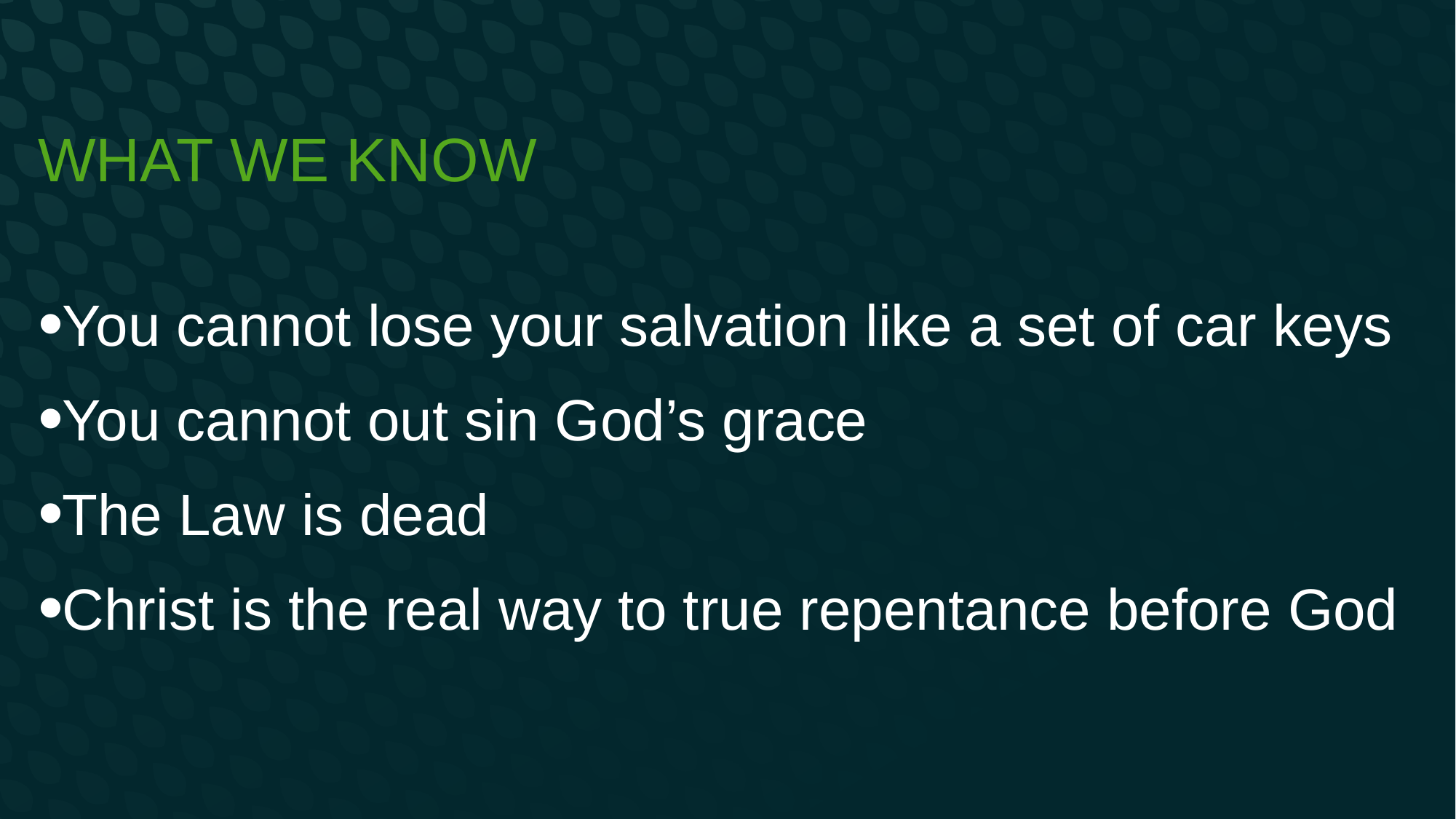

# What we know
You cannot lose your salvation like a set of car keys
You cannot out sin God’s grace
The Law is dead
Christ is the real way to true repentance before God